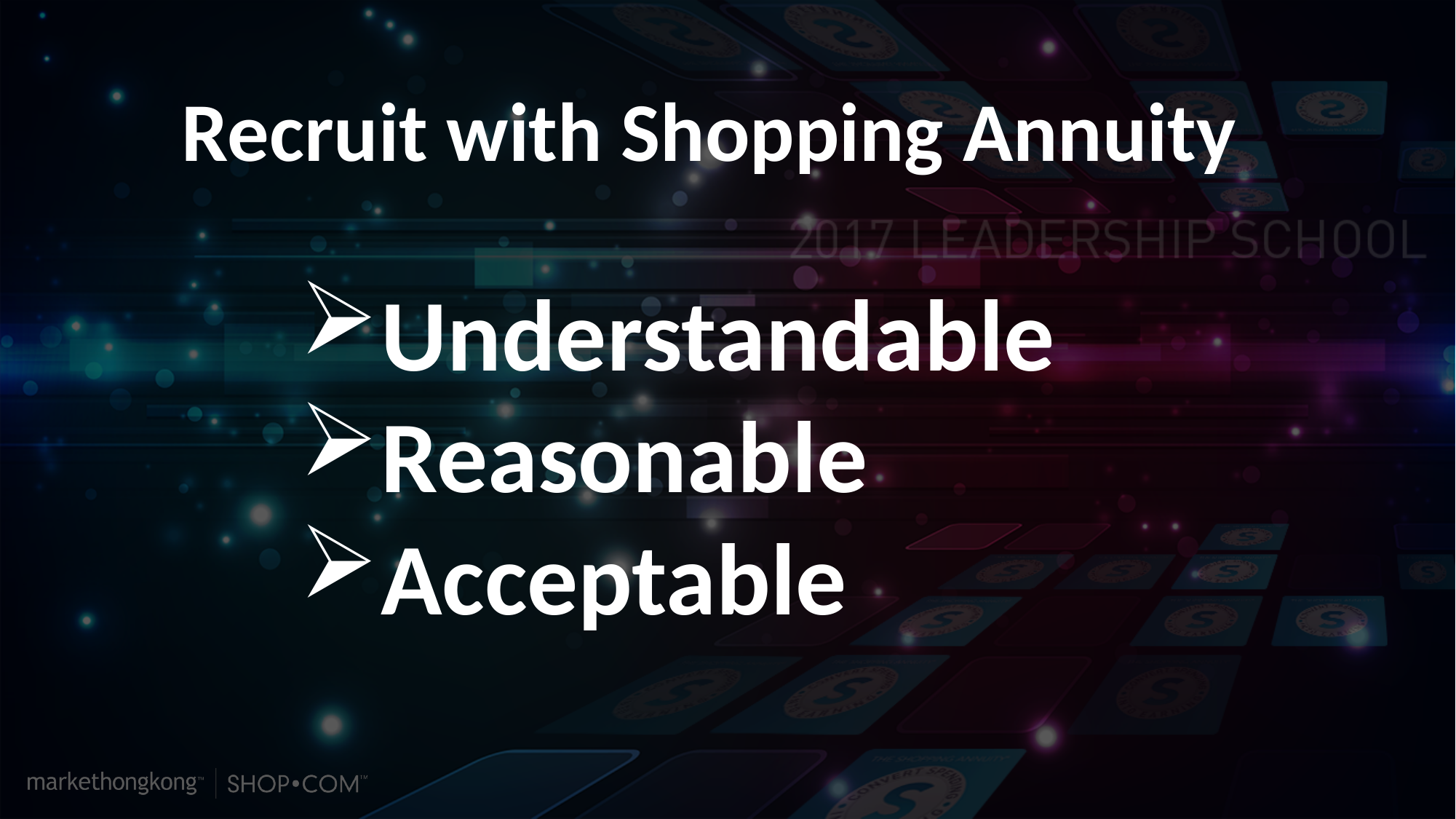

Recruit with Shopping Annuity
Understandable
Reasonable
Acceptable